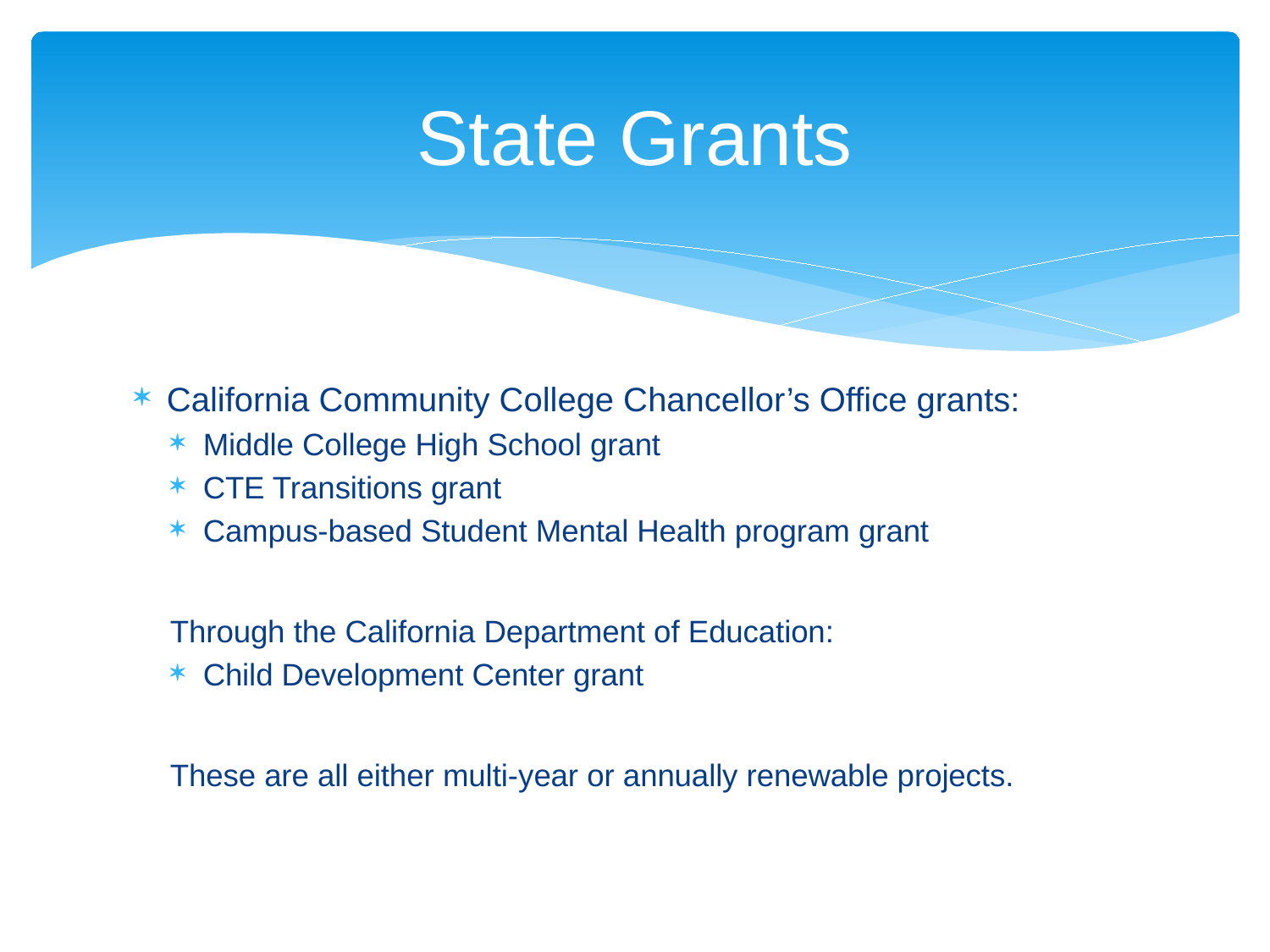

# State Grants
California Community College Chancellor’s Office grants:
Middle College High School grant
CTE Transitions grant
Campus-based Student Mental Health program grant

Through the California Department of Education:
Child Development Center grant

These are all either multi-year or annually renewable projects.